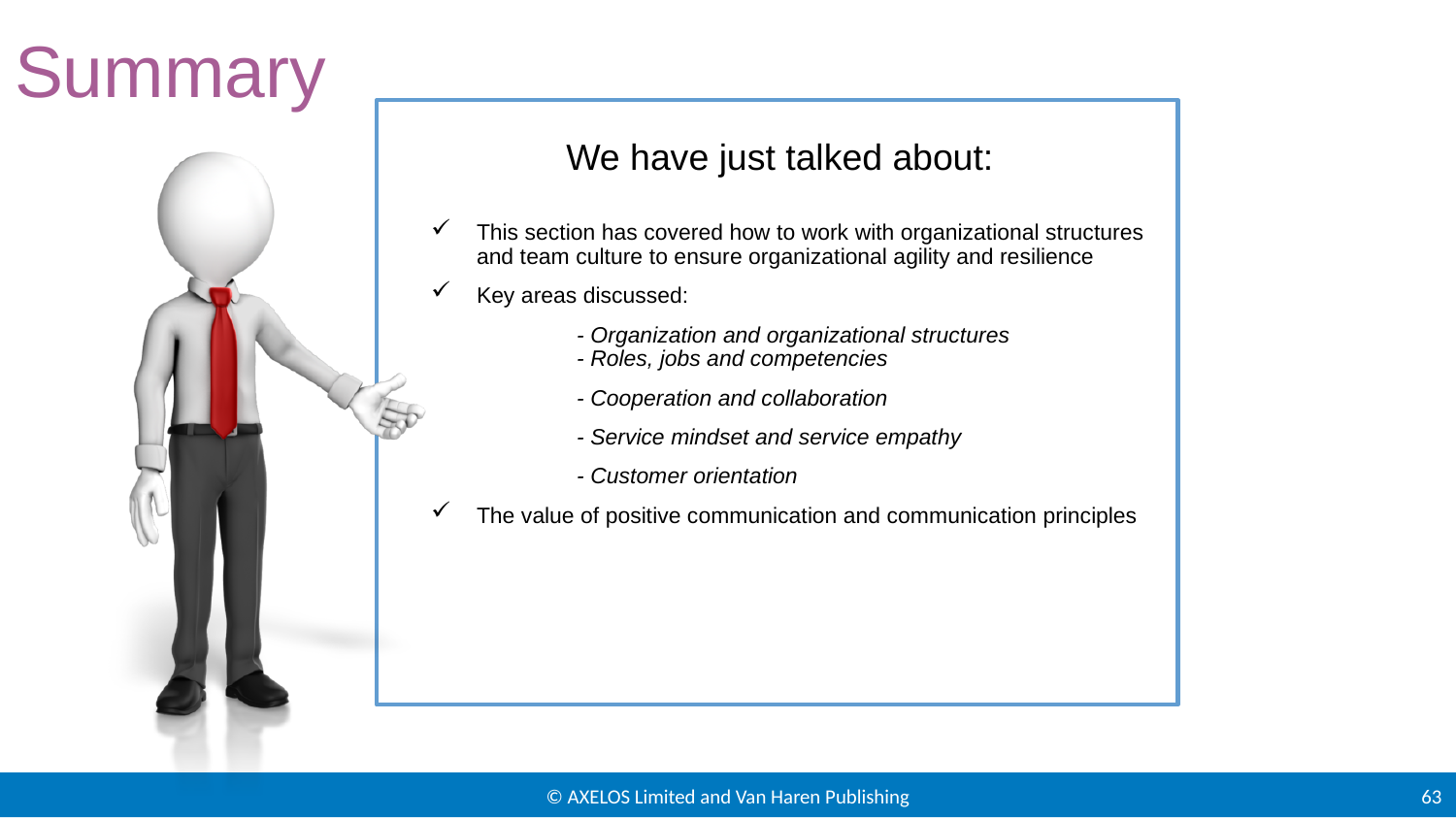

Summary
This section has covered how to work with organizational structures and team culture to ensure organizational agility and resilience
Key areas discussed:
	- Organization and organizational structures
	- Roles, jobs and competencies
	- Cooperation and collaboration
	- Service mindset and service empathy
	- Customer orientation
The value of positive communication and communication principles